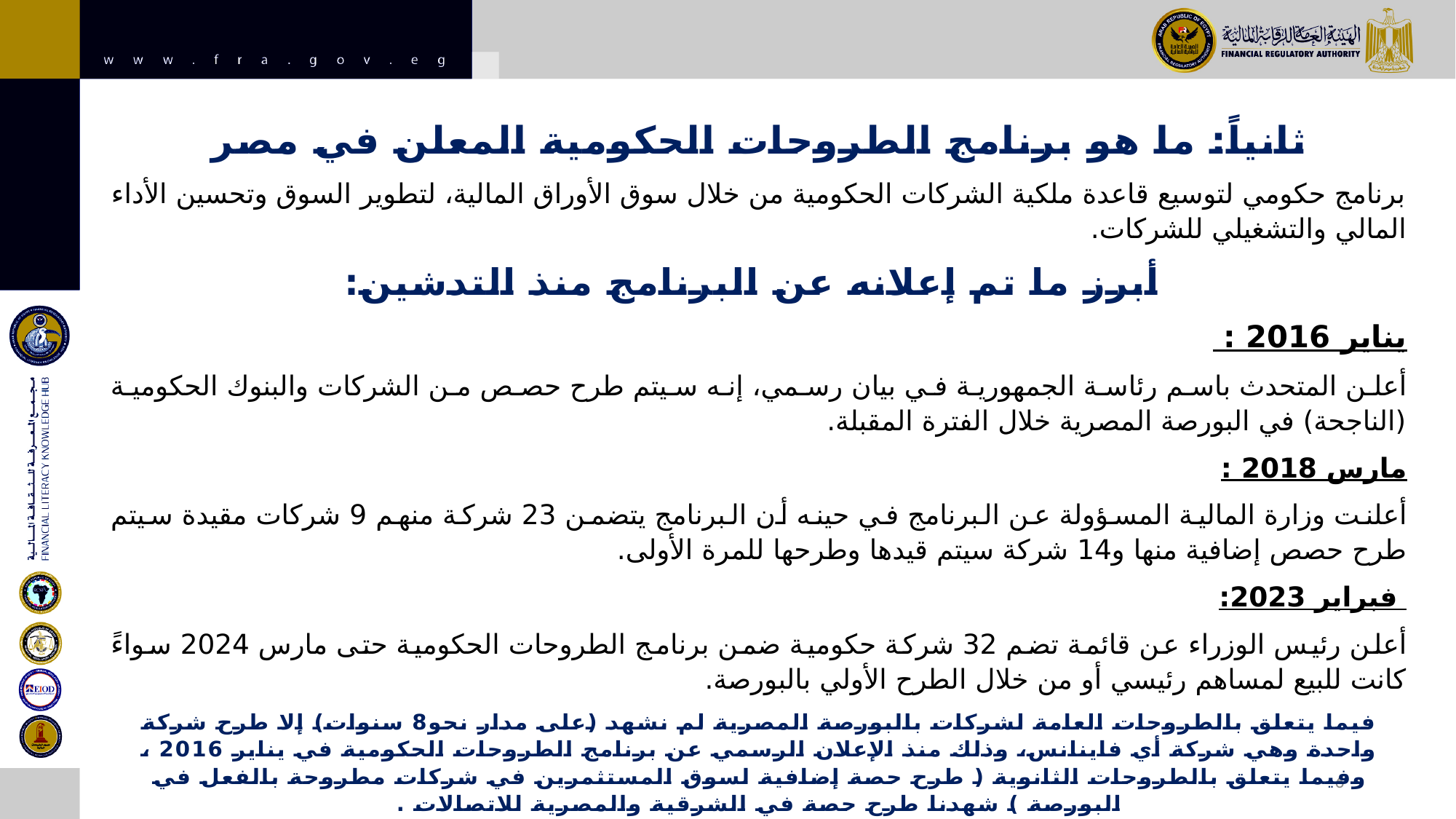

ثانياً: ما هو برنامج الطروحات الحكومية المعلن في مصر
برنامج حكومي لتوسيع قاعدة ملكية الشركات الحكومية من خلال سوق الأوراق المالية، لتطوير السوق وتحسين الأداء المالي والتشغيلي للشركات.
 أبرز ما تم إعلانه عن البرنامج منذ التدشين:
يناير 2016 :
أعلن المتحدث باسم رئاسة الجمهورية في بيان رسمي، إنه سيتم طرح حصص من الشركات والبنوك الحكومية (الناجحة) في البورصة المصرية خلال الفترة المقبلة.
مارس 2018 :
أعلنت وزارة المالية المسؤولة عن البرنامج في حينه أن البرنامج يتضمن 23 شركة منهم 9 شركات مقيدة سيتم طرح حصص إضافية منها و14 شركة سيتم قيدها وطرحها للمرة الأولى.
 فبراير 2023:
أعلن رئيس الوزراء عن قائمة تضم 32 شركة حكومية ضمن برنامج الطروحات الحكومية حتى مارس 2024 سواءً كانت للبيع لمساهم رئيسي أو من خلال الطرح الأولي بالبورصة.
فيما يتعلق بالطروحات العامة لشركات بالبورصة المصرية لم نشهد (على مدار نحو8 سنوات) إلا طرح شركة واحدة وهي شركة أي فاينانس، وذلك منذ الإعلان الرسمي عن برنامج الطروحات الحكومية في يناير 2016 ، وفيما يتعلق بالطروحات الثانوية ( طرح حصة إضافية لسوق المستثمرين في شركات مطروحة بالفعل في البورصة ) شهدنا طرح حصة في الشرقية والمصرية للاتصالات .

6